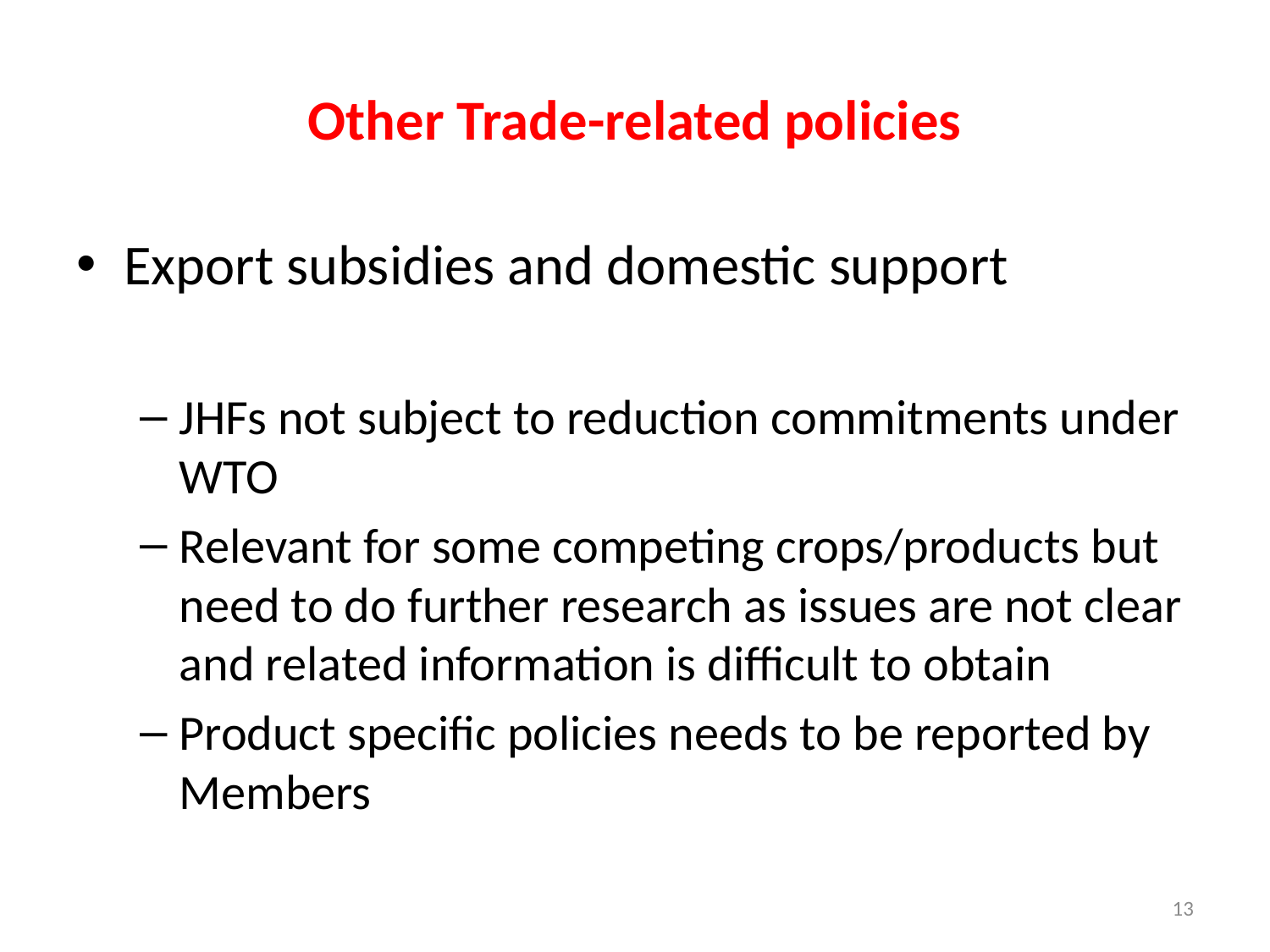

# Other Trade-related policies
Export subsidies and domestic support

JHFs not subject to reduction commitments under WTO
Relevant for some competing crops/products but need to do further research as issues are not clear and related information is difficult to obtain
Product specific policies needs to be reported by Members
13